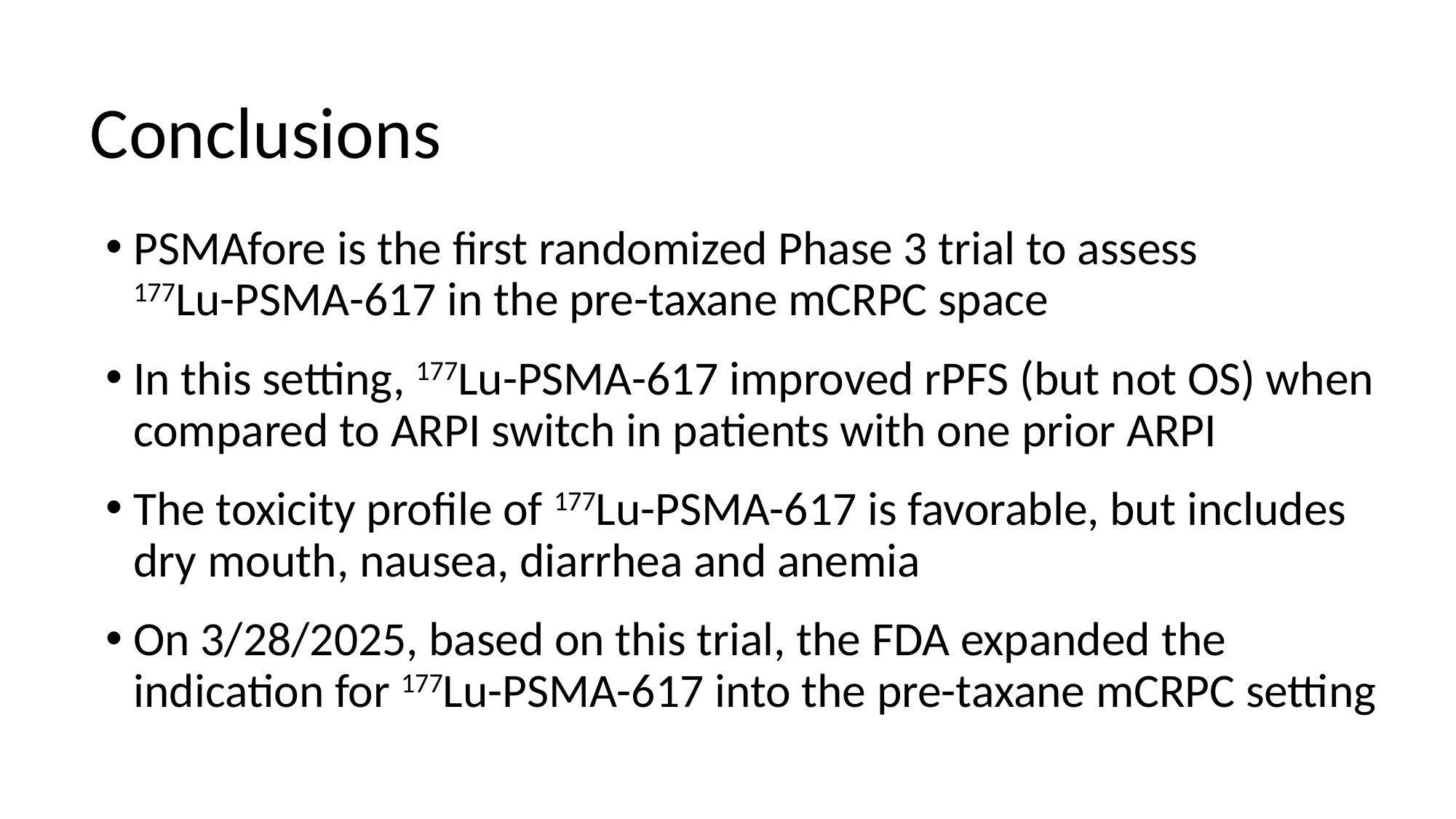

# Conclusions
PSMAfore is the first randomized Phase 3 trial to assess
177Lu-PSMA-617 in the pre-taxane mCRPC space
In this setting, 177Lu-PSMA-617 improved rPFS (but not OS) when compared to ARPI switch in patients with one prior ARPI
The toxicity profile of 177Lu-PSMA-617 is favorable, but includes dry mouth, nausea, diarrhea and anemia
On 3/28/2025, based on this trial, the FDA expanded the indication for 177Lu-PSMA-617 into the pre-taxane mCRPC setting